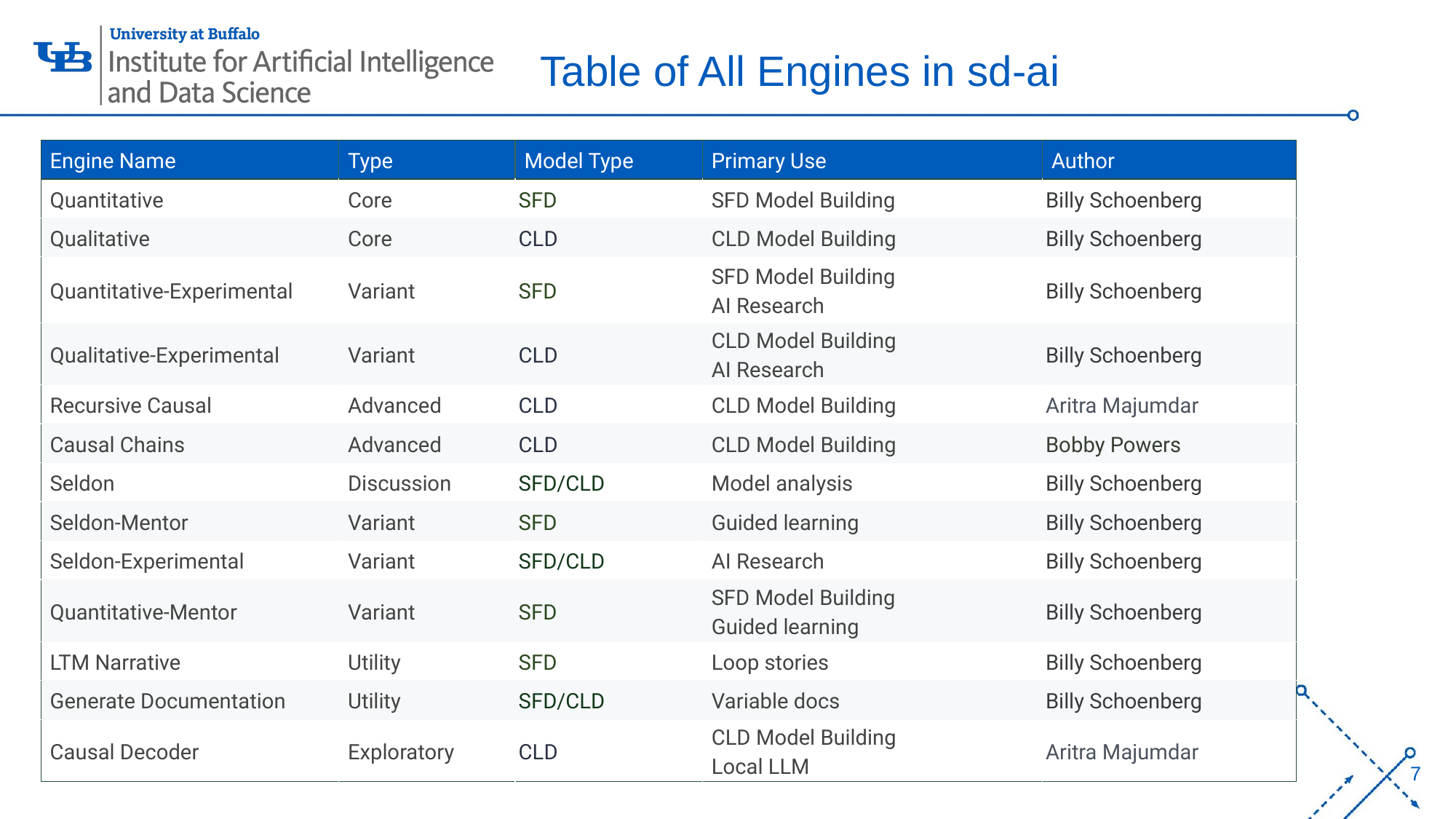

# Table of All Engines in sd-ai
| Engine Name | Type | Model Type | Primary Use | Author |
| --- | --- | --- | --- | --- |
| Quantitative | Core | SFD | SFD Model Building | Billy Schoenberg |
| Qualitative | Core | CLD | CLD Model Building | Billy Schoenberg |
| Quantitative-Experimental | Variant | SFD | SFD Model Building AI Research | Billy Schoenberg |
| Qualitative-Experimental | Variant | CLD | CLD Model Building AI Research | Billy Schoenberg |
| Recursive Causal | Advanced | CLD | CLD Model Building | Aritra Majumdar |
| Causal Chains | Advanced | CLD | CLD Model Building | Bobby Powers |
| Seldon | Discussion | SFD/CLD | Model analysis | Billy Schoenberg |
| Seldon-Mentor | Variant | SFD | Guided learning | Billy Schoenberg |
| Seldon-Experimental | Variant | SFD/CLD | AI Research | Billy Schoenberg |
| Quantitative-Mentor | Variant | SFD | SFD Model Building Guided learning | Billy Schoenberg |
| LTM Narrative | Utility | SFD | Loop stories | Billy Schoenberg |
| Generate Documentation | Utility | SFD/CLD | Variable docs | Billy Schoenberg |
| Causal Decoder | Exploratory | CLD | CLD Model Building Local LLM | Aritra Majumdar |
7